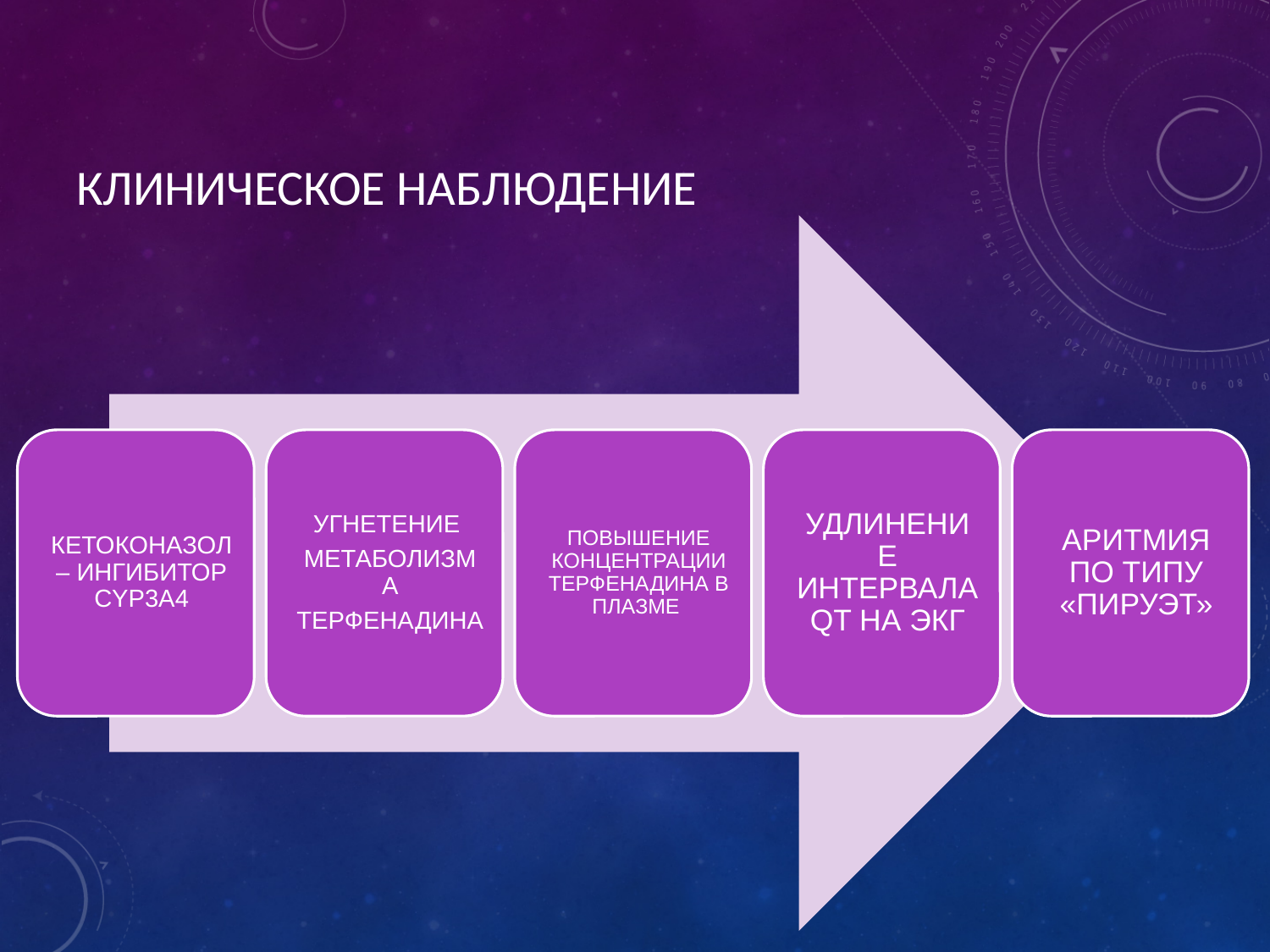

# Клиническое наблюдение
КЕТОКОНАЗОЛ – ИНГИБИТОР CYP3A4
УГНЕТЕНИЕ
МЕТАБОЛИЗМА
ТЕРФЕНАДИНА
ПОВЫШЕНИЕ КОНЦЕНТРАЦИИ ТЕРФЕНАДИНА В ПЛАЗМЕ
УДЛИНЕНИЕ ИНТЕРВАЛА QT НА ЭКГ
АРИТМИЯ ПО ТИПУ «ПИРУЭТ»